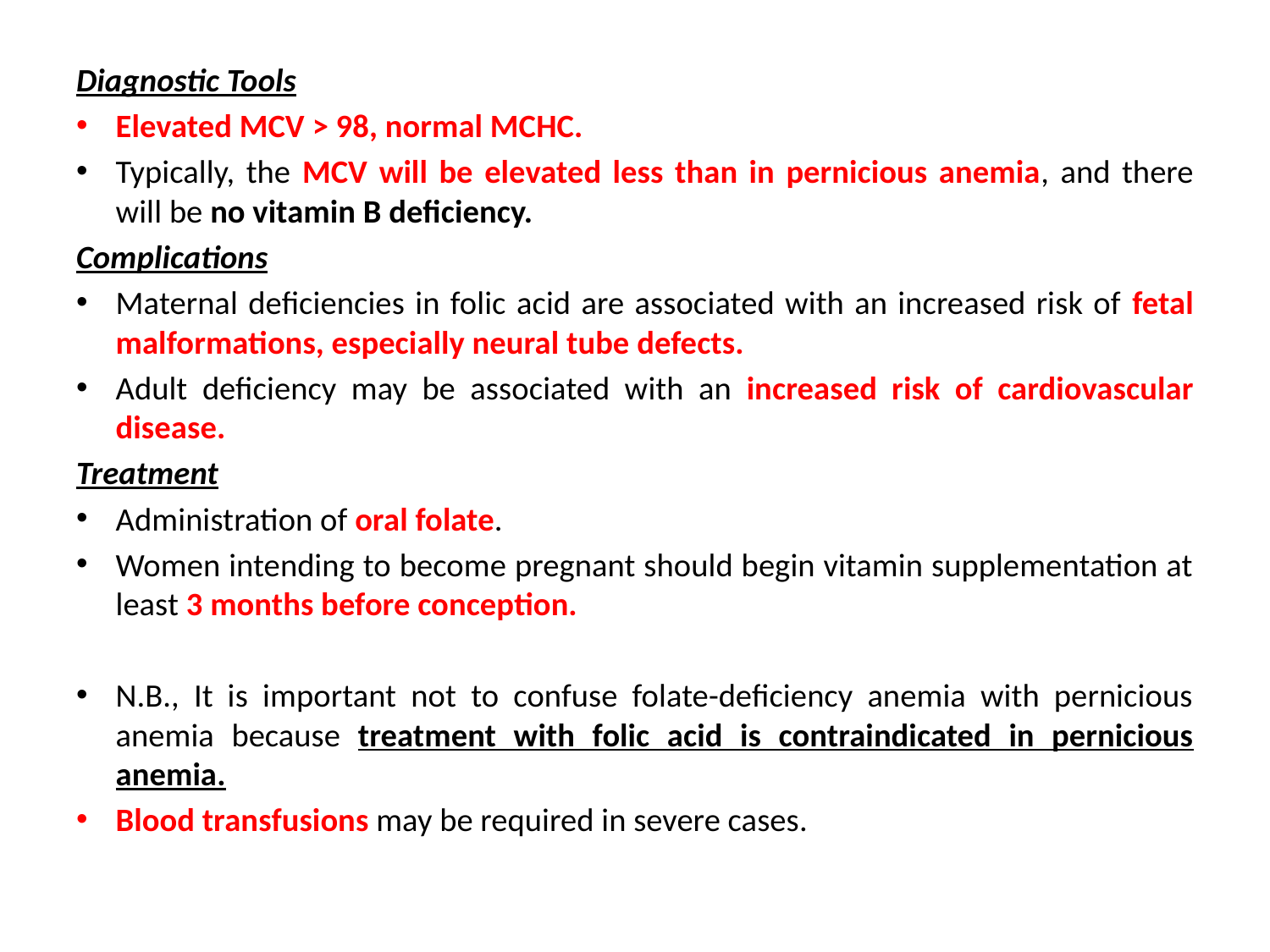

Diagnostic Tools
Elevated MCV > 98, normal MCHC.
Typically, the MCV will be elevated less than in pernicious anemia, and there will be no vitamin B deficiency.
Complications
Maternal deficiencies in folic acid are associated with an increased risk of fetal malformations, especially neural tube defects.
Adult deficiency may be associated with an increased risk of cardiovascular disease.
Treatment
Administration of oral folate.
Women intending to become pregnant should begin vitamin supplementation at least 3 months before conception.

N.B., It is important not to confuse folate-deficiency anemia with pernicious anemia because treatment with folic acid is contraindicated in pernicious anemia.
Blood transfusions may be required in severe cases.